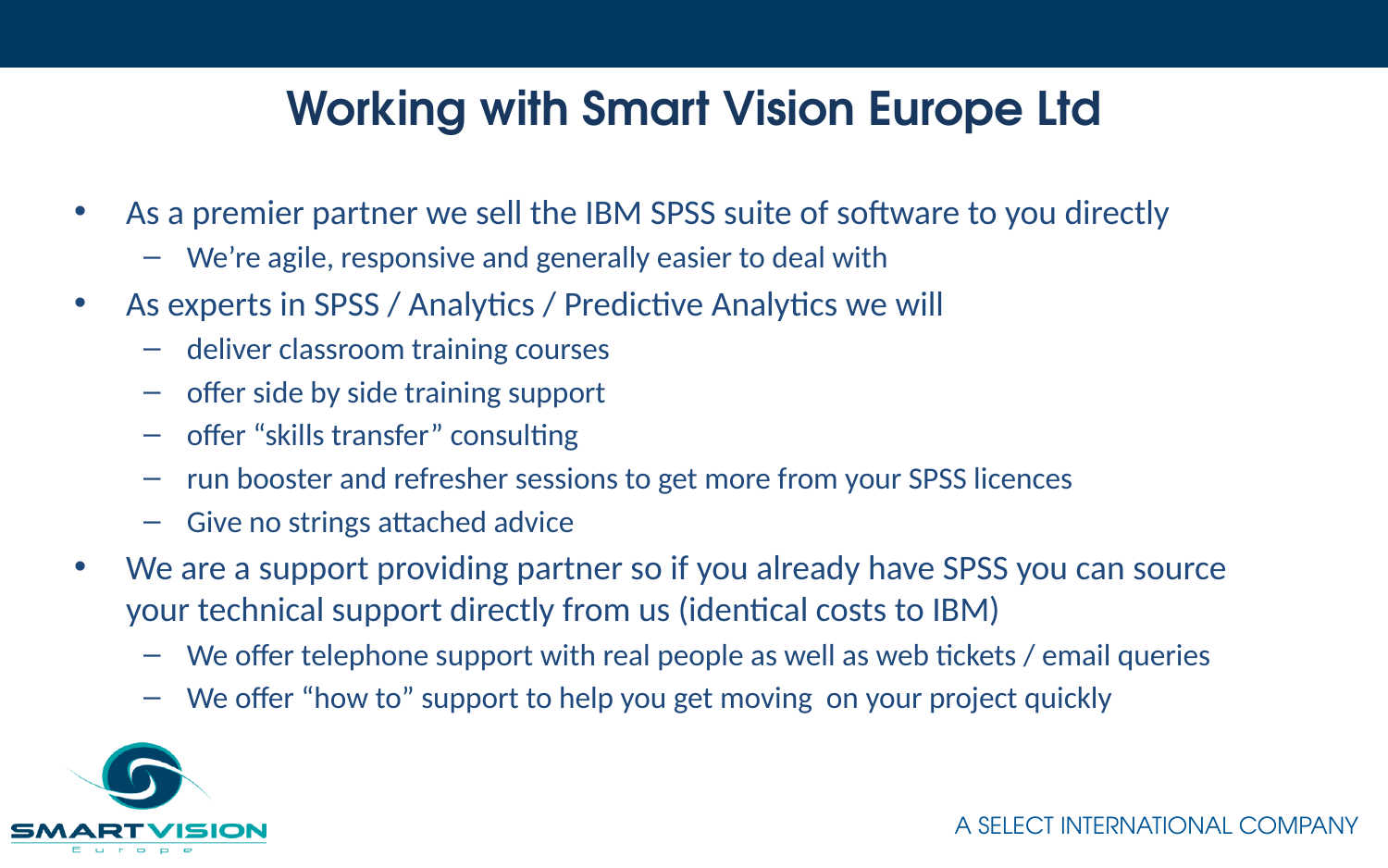

# Working with Smart Vision Europe Ltd
As a premier partner we sell the IBM SPSS suite of software to you directly
We’re agile, responsive and generally easier to deal with
As experts in SPSS / Analytics / Predictive Analytics we will
deliver classroom training courses
offer side by side training support
offer “skills transfer” consulting
run booster and refresher sessions to get more from your SPSS licences
Give no strings attached advice
We are a support providing partner so if you already have SPSS you can source your technical support directly from us (identical costs to IBM)
We offer telephone support with real people as well as web tickets / email queries
We offer “how to” support to help you get moving  on your project quickly